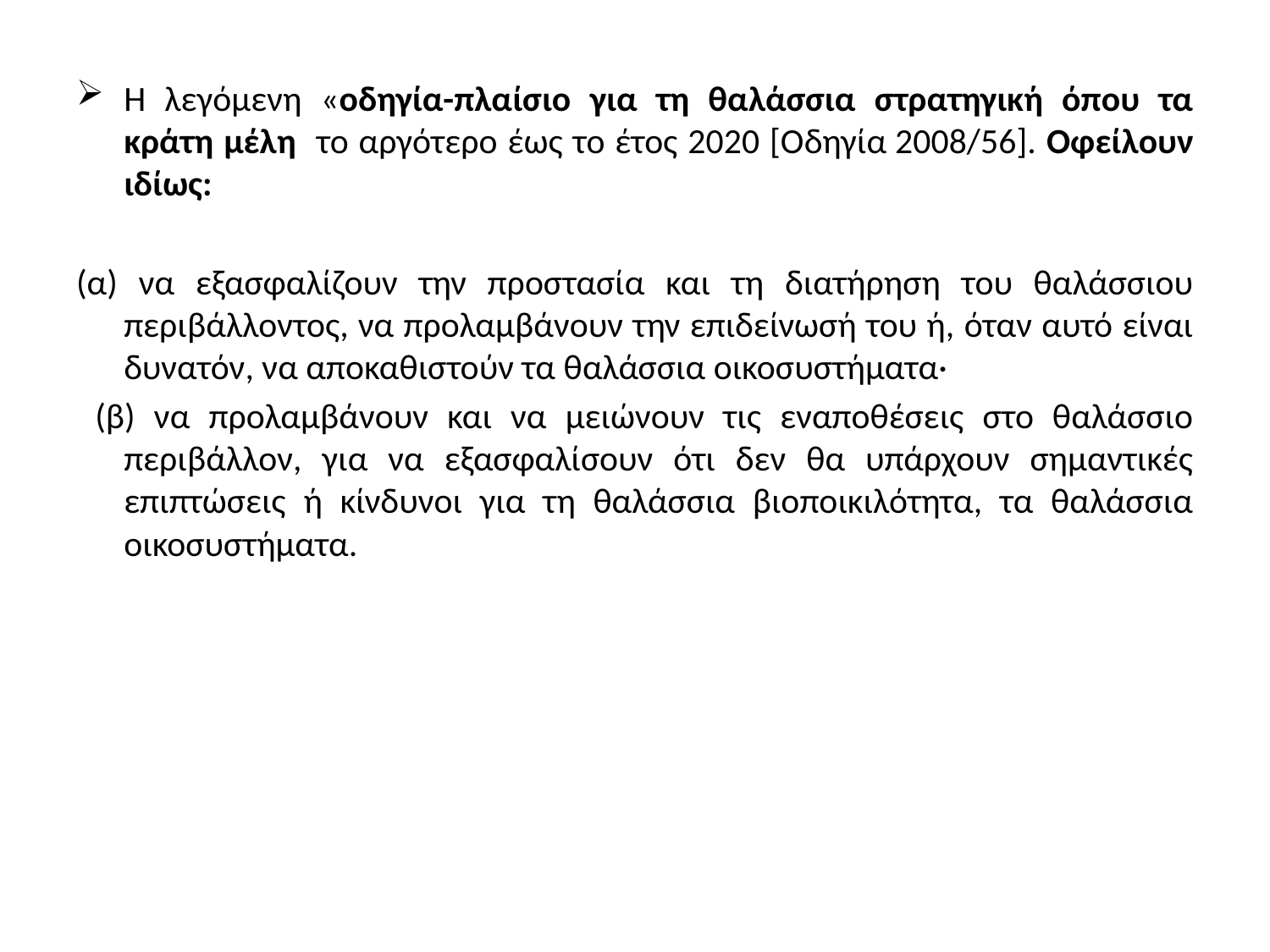

Η λεγόμενη «οδηγία-πλαίσιο για τη θαλάσσια στρατηγική όπου τα κράτη μέλη  το αργότερο έως το έτος 2020 [Οδηγία 2008/56]. Οφείλουν ιδίως:

(α) να εξασφαλίζουν την προστασία και τη διατήρηση του θαλάσσιου περιβάλλοντος, να προλαμβάνουν την επιδείνωσή του ή, όταν αυτό είναι δυνατόν, να αποκαθιστούν τα θαλάσσια οικοσυστήματα·
 (β) να προλαμβάνουν και να μειώνουν τις εναποθέσεις στο θαλάσσιο περιβάλλον, για να εξασφαλίσουν ότι δεν θα υπάρχουν σημαντικές επιπτώσεις ή κίνδυνοι για τη θαλάσσια βιοποικιλότητα, τα θαλάσσια οικοσυστήματα.